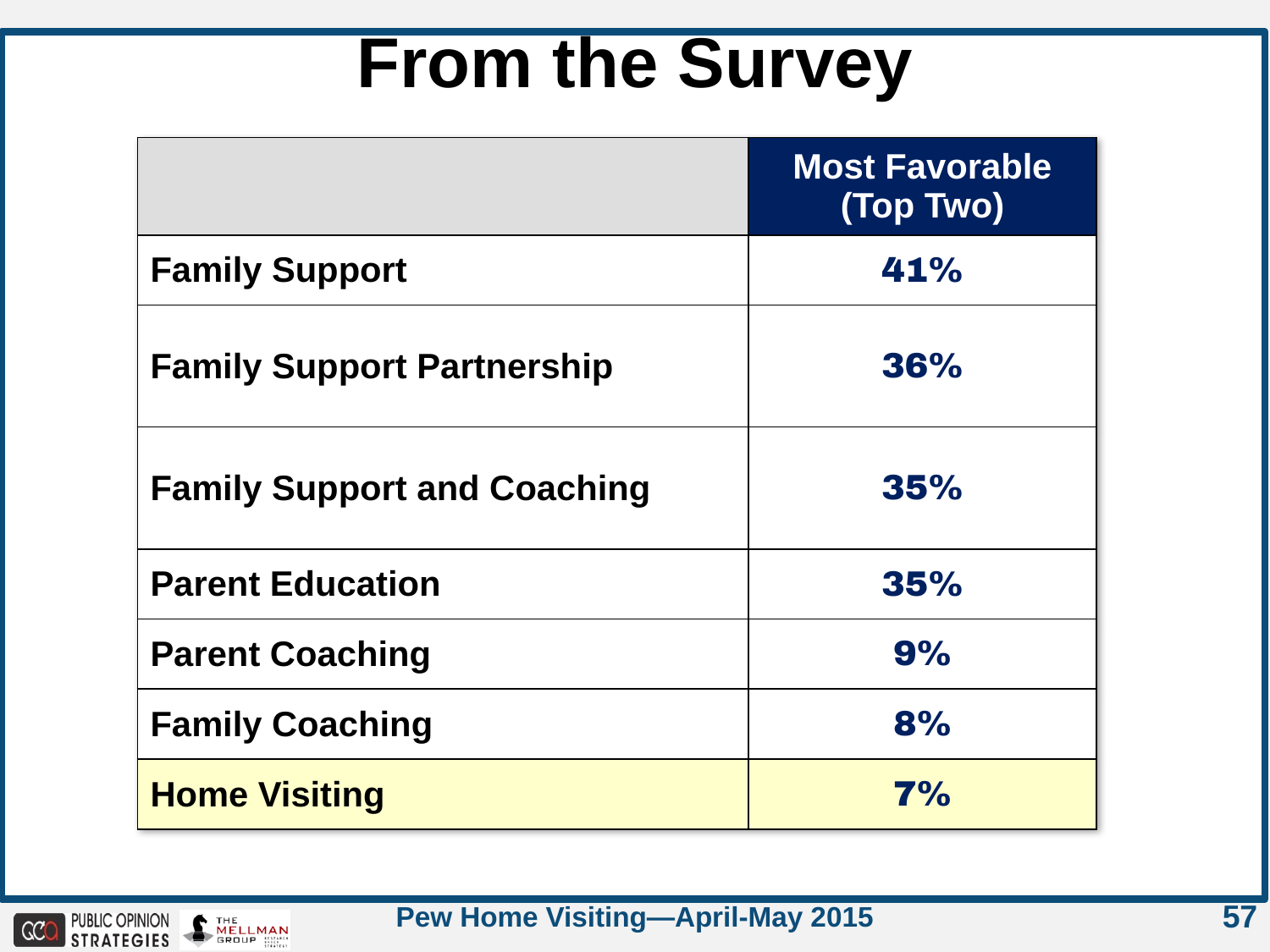

From the Survey
|  | Most Favorable (Top Two) |
| --- | --- |
| Family Support | 41% |
| Family Support Partnership | 36% |
| Family Support and Coaching | 35% |
| Parent Education | 35% |
| Parent Coaching | 9% |
| Family Coaching | 8% |
| Home Visiting | 7% |